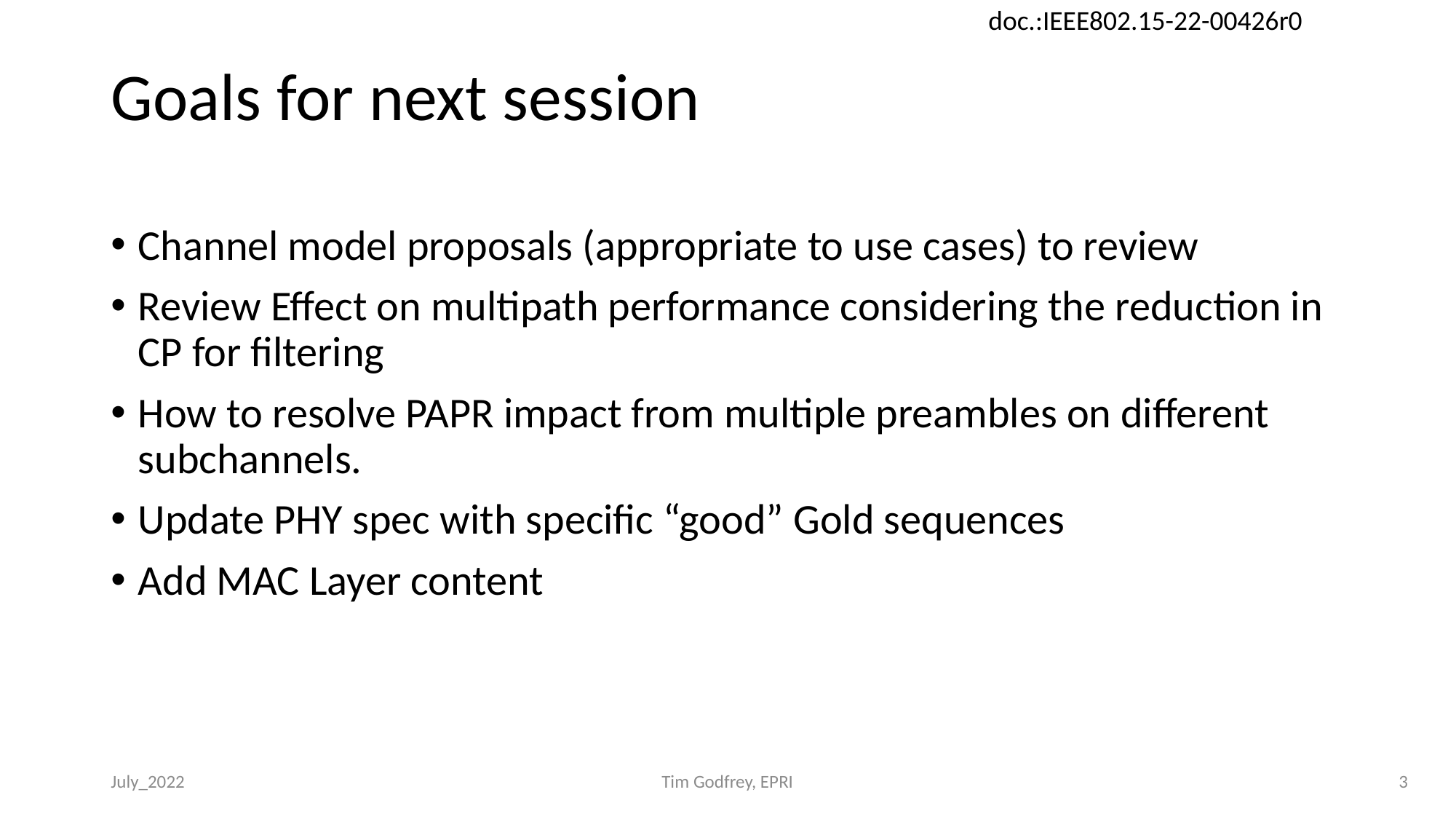

# Goals for next session
Channel model proposals (appropriate to use cases) to review
Review Effect on multipath performance considering the reduction in CP for filtering
How to resolve PAPR impact from multiple preambles on different subchannels.
Update PHY spec with specific “good” Gold sequences
Add MAC Layer content
July_2022
Tim Godfrey, EPRI
3